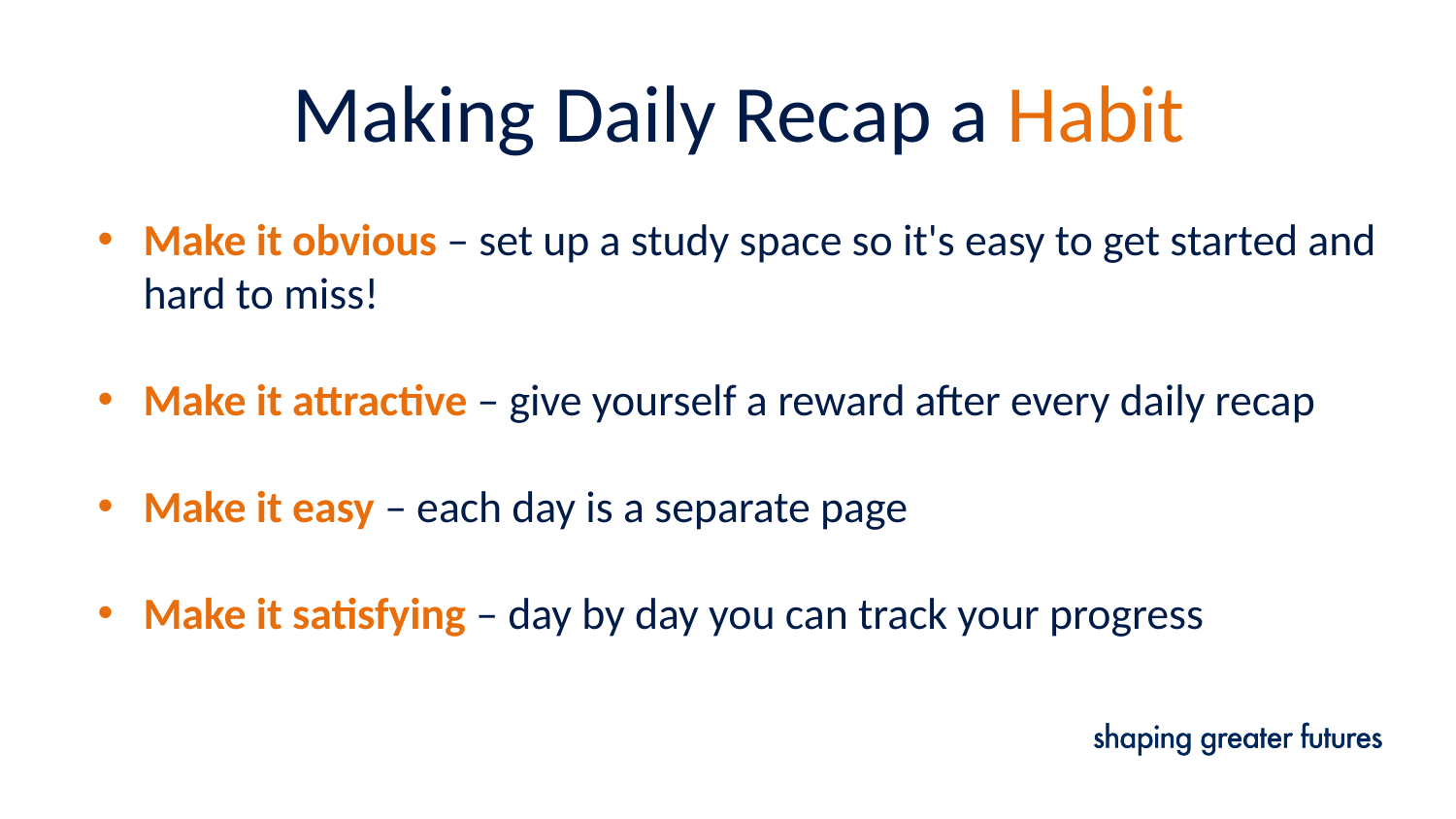

# Making Daily Recap a Habit
Make it obvious – set up a study space so it's easy to get started and hard to miss!

Make it attractive – give yourself a reward after every daily recap

Make it easy – each day is a separate page

Make it satisfying – day by day you can track your progress